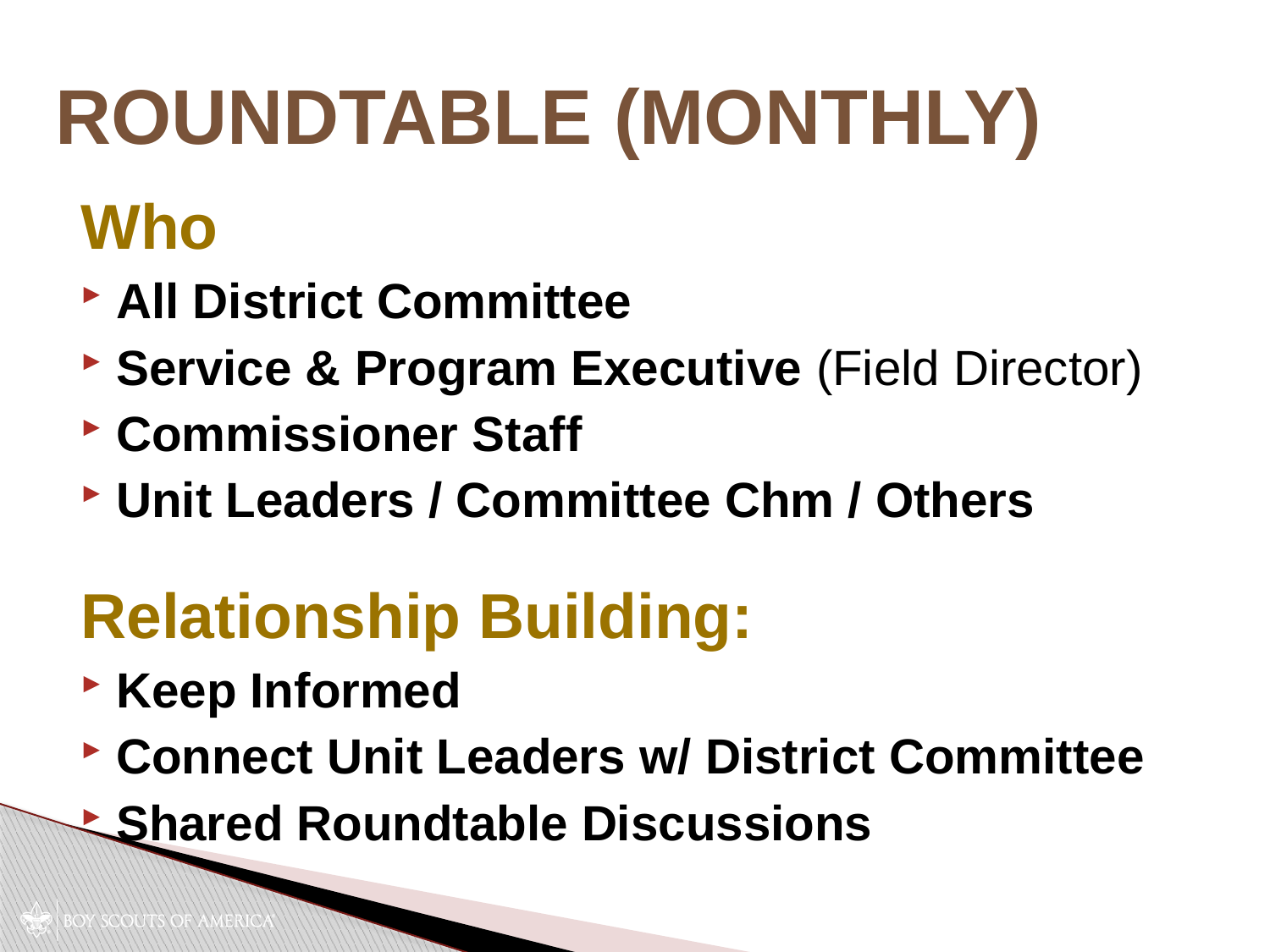

# Roundtable (Monthly)
Who
All District Committee
Service & Program Executive (Field Director)
Commissioner Staff
Unit Leaders / Committee Chm / Others

Relationship Building:
Keep Informed
Connect Unit Leaders w/ District Committee
Shared Roundtable Discussions